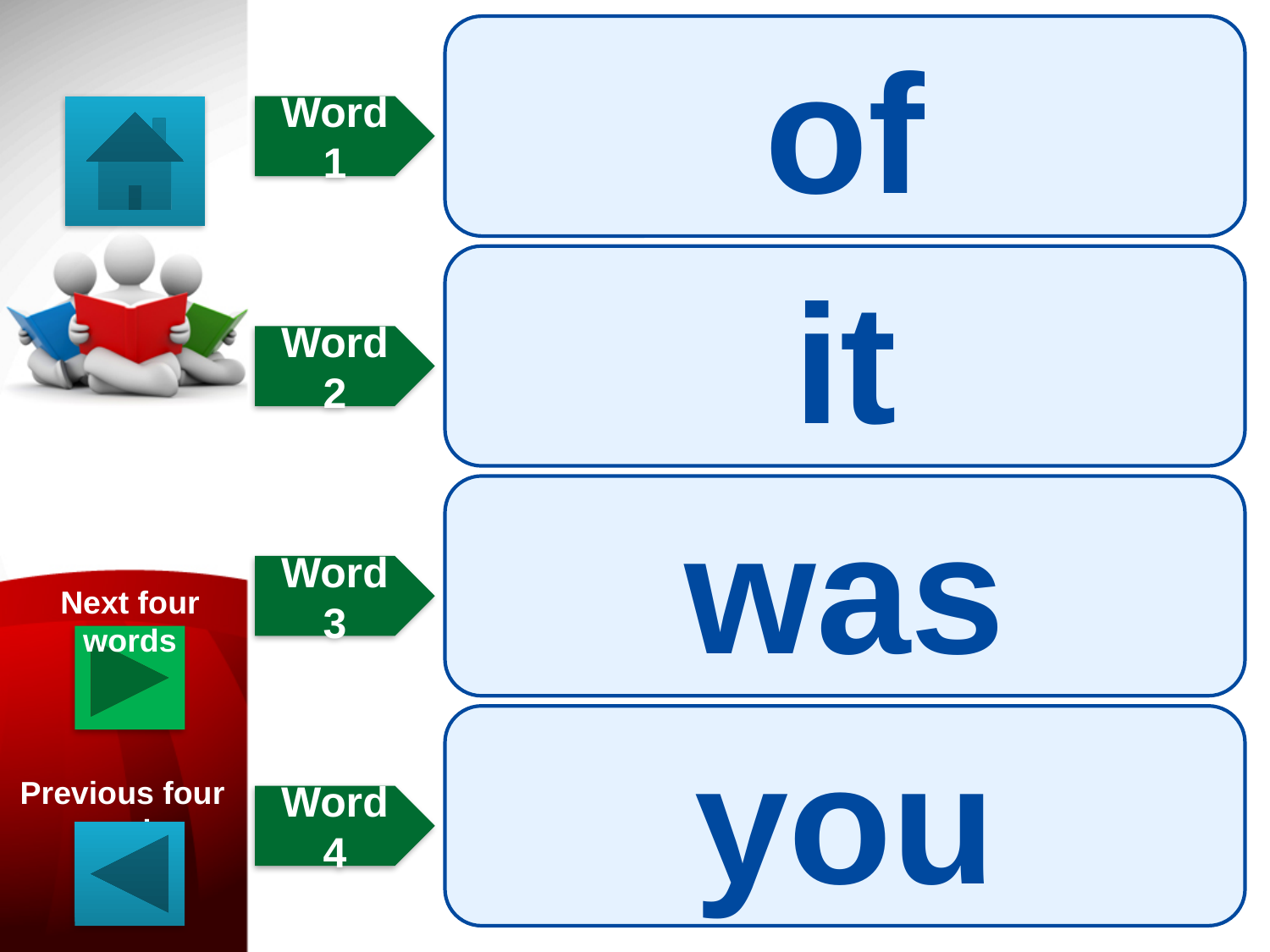

of

Word 1
it
Word 2
was
Word 3
Next four words

you
Previous four words
Word 4